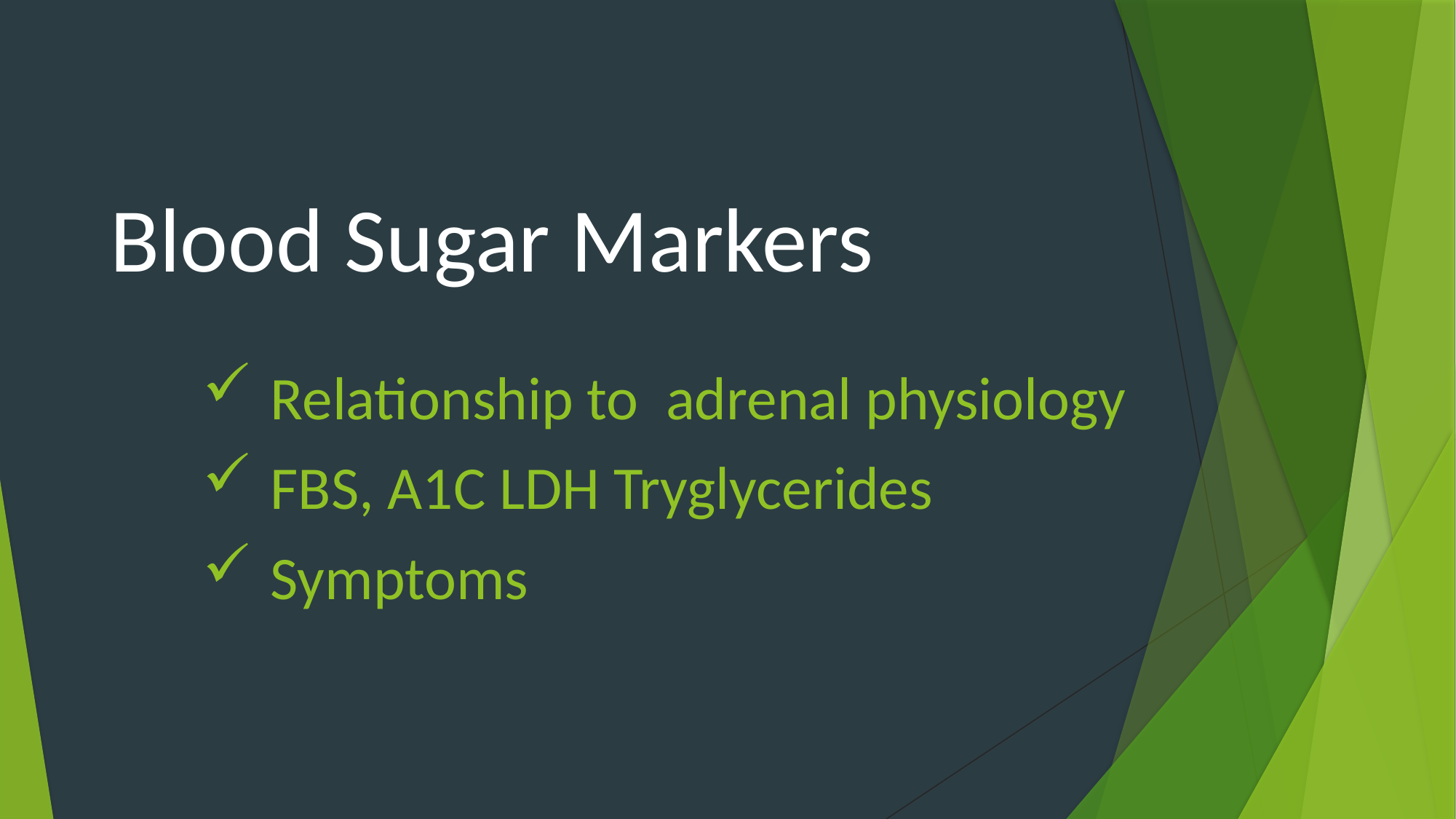

Blood Sugar Markers
Relationship to  adrenal physiology
FBS, A1C LDH Tryglycerides
Symptoms